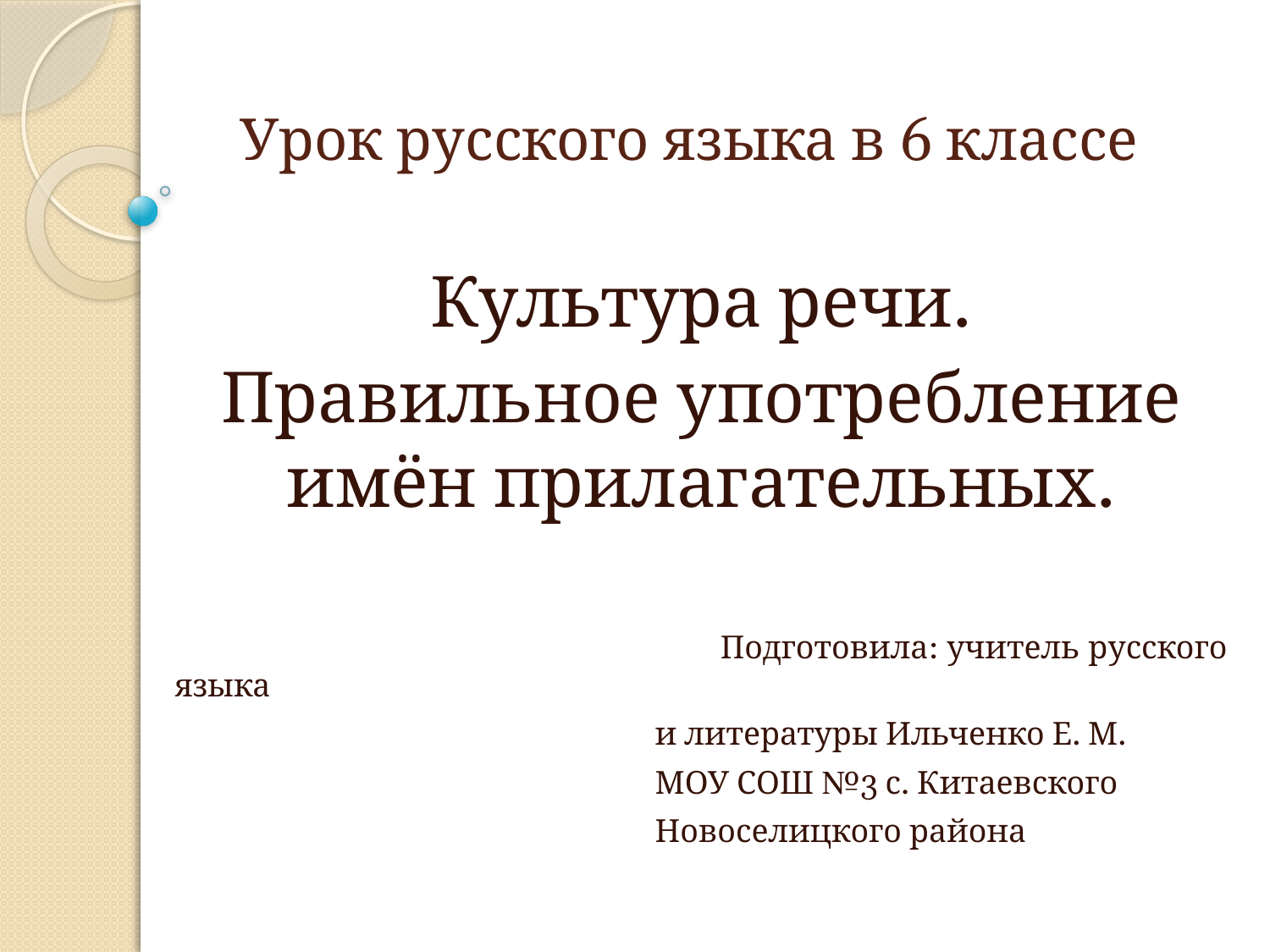

# Урок русского языка в 6 классе
Культура речи.
Правильное употребление имён прилагательных.

                                                               Подготовила: учитель русского языка
                                                               и литературы Ильченко Е. М.
                                                               МОУ СОШ №3 с. Китаевского
                                                               Новоселицкого района